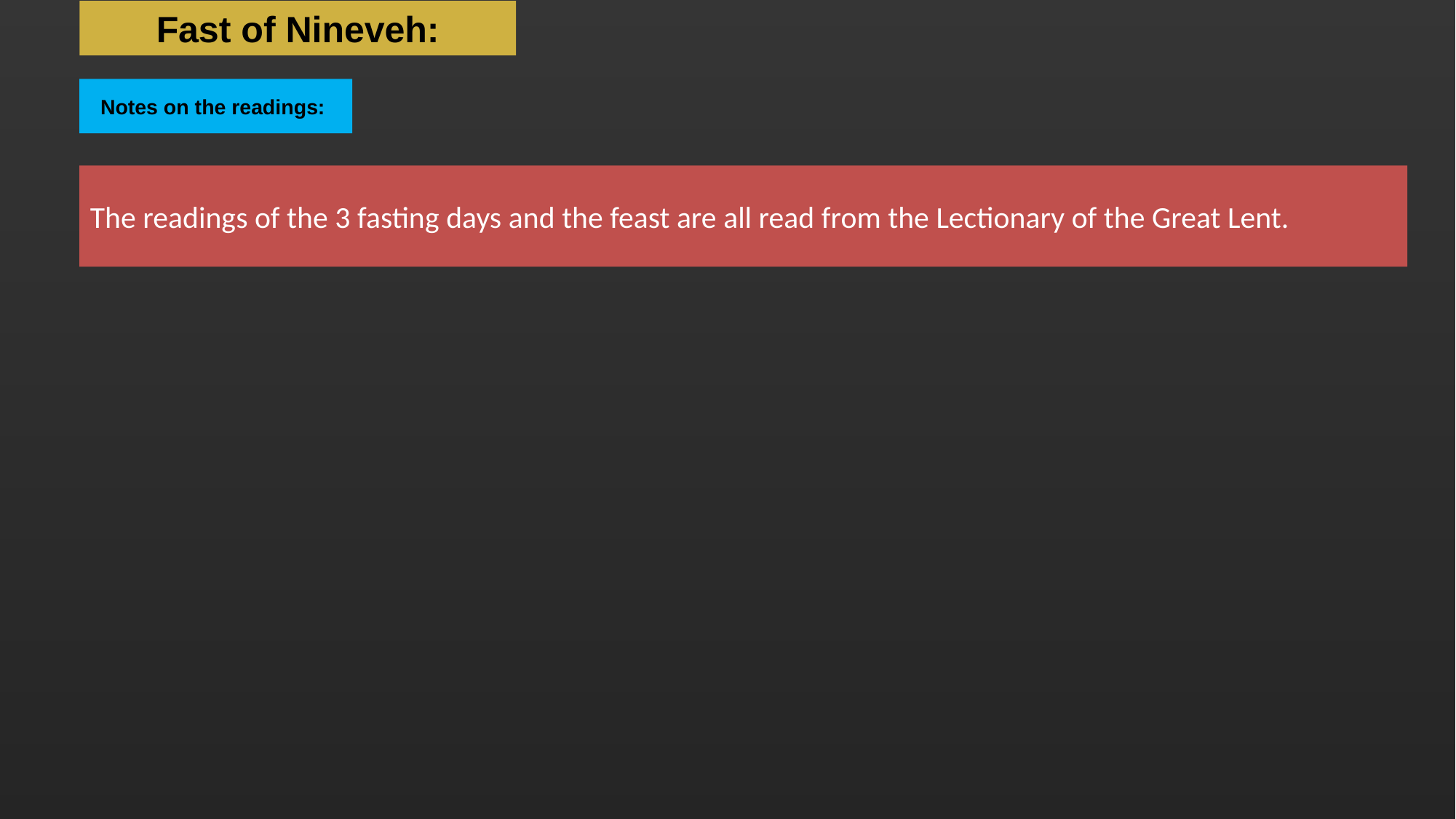

# Fast of Nineveh:
Notes on the readings:
The readings of the 3 fasting days and the feast are all read from the Lectionary of the Great Lent.